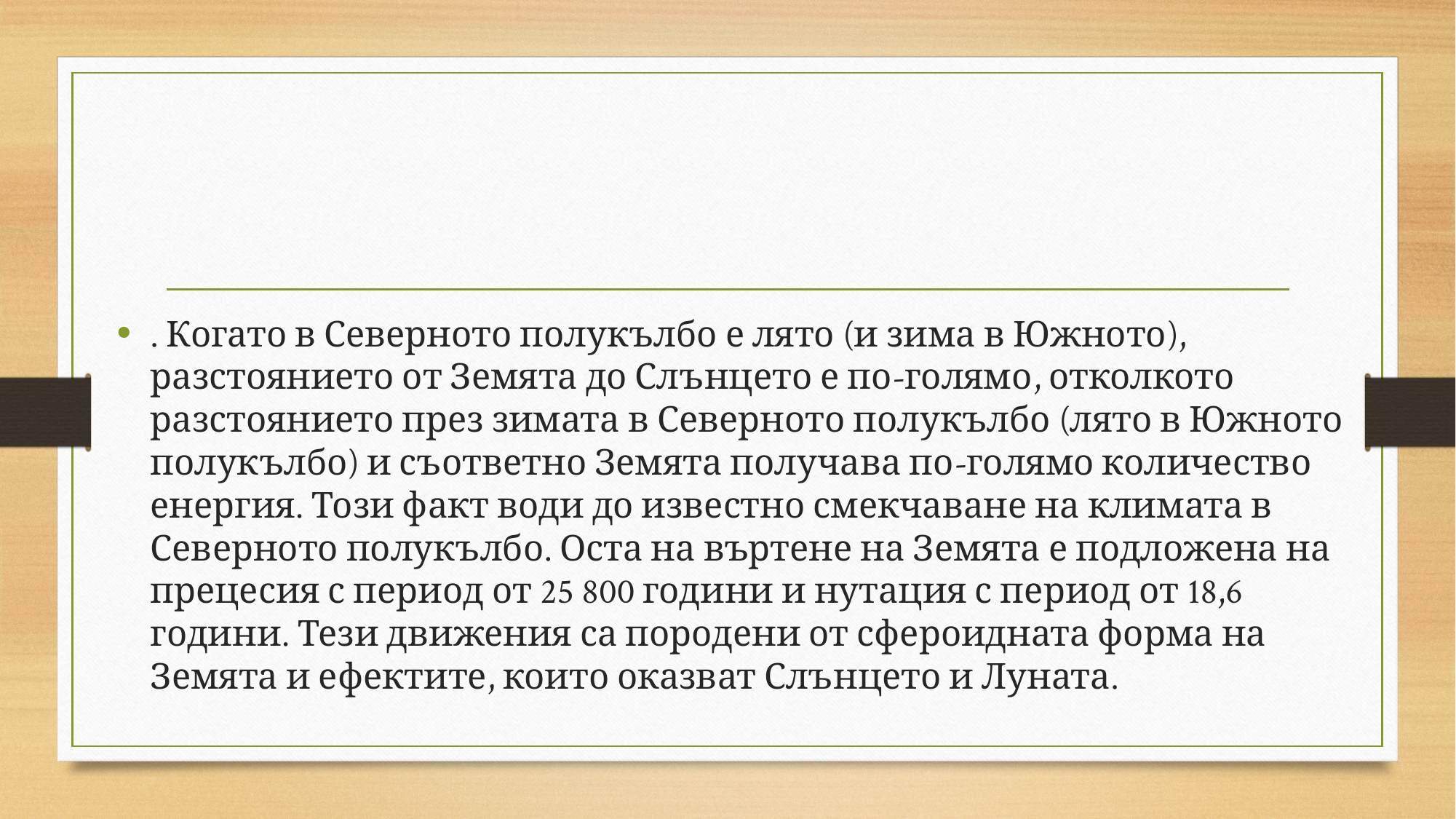

#
. Когато в Северното полукълбо е лято (и зима в Южното), разстоянието от Земята до Слънцето е по-голямо, отколкото разстоянието през зимата в Северното полукълбо (лято в Южното полукълбо) и съответно Земята получава по-голямо количество енергия. Този факт води до известно смекчаване на климата в Северното полукълбо. Оста на въртене на Земята е подложена на прецесия с период от 25 800 години и нутация с период от 18,6 години. Тези движения са породени от сфероидната форма на Земята и ефектите, които оказват Слънцето и Луната.